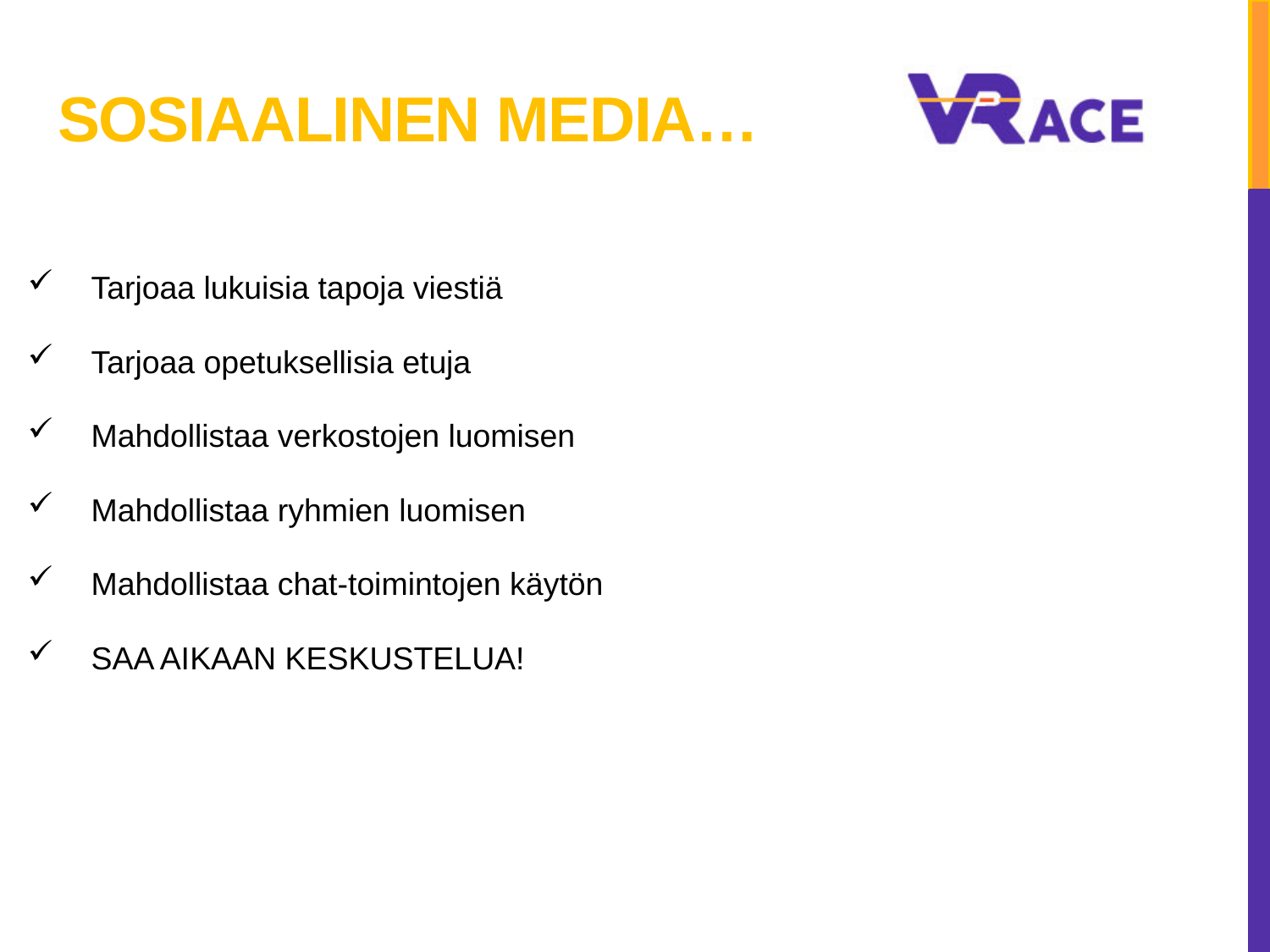

# Sosiaalinen media…
Tarjoaa lukuisia tapoja viestiä
Tarjoaa opetuksellisia etuja
Mahdollistaa verkostojen luomisen
Mahdollistaa ryhmien luomisen
Mahdollistaa chat-toimintojen käytön
SAA AIKAAN KESKUSTELUA!